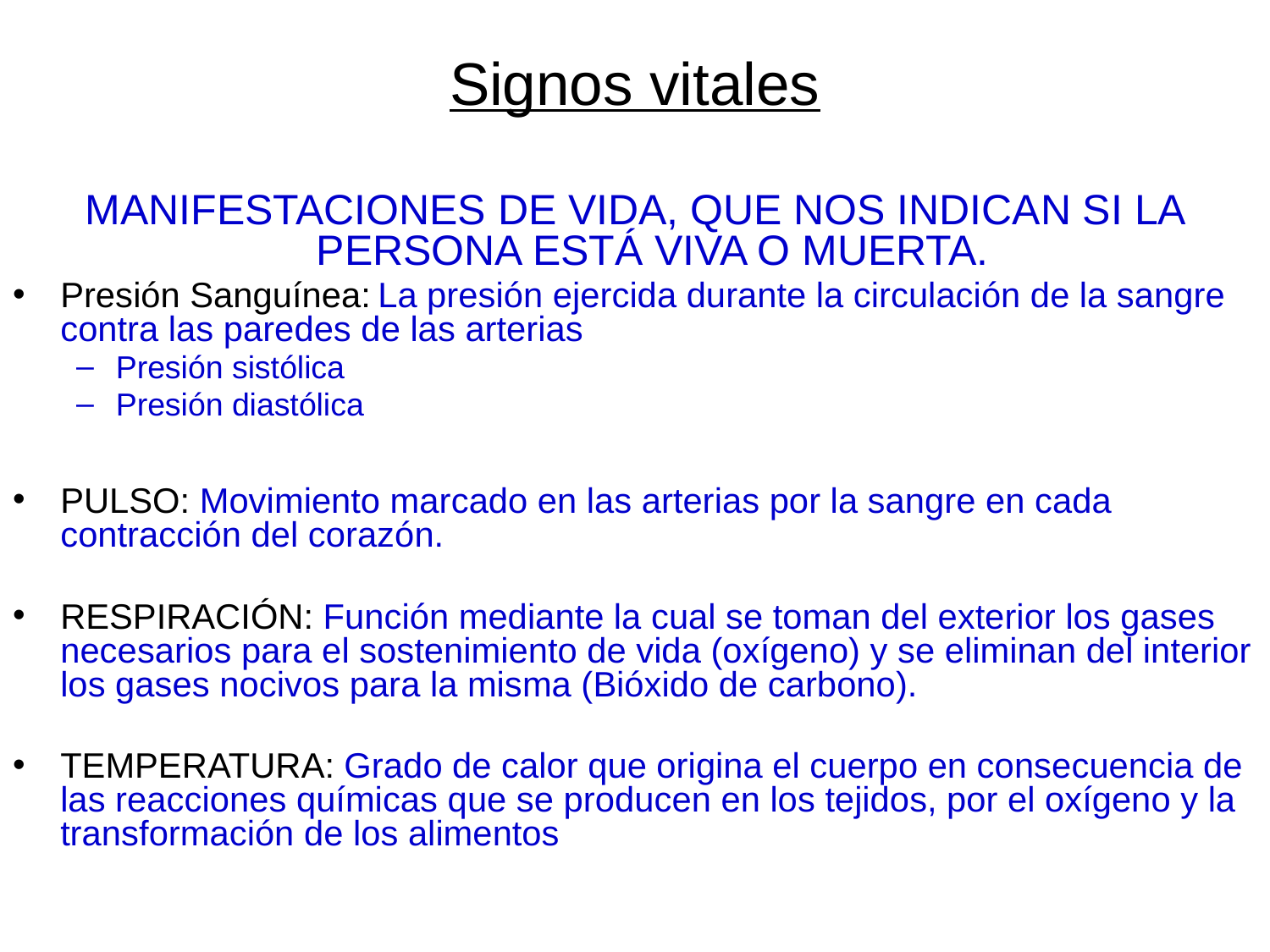

# Signos vitales
MANIFESTACIONES DE VIDA, QUE NOS INDICAN SI LA PERSONA ESTÁ VIVA O MUERTA.
Presión Sanguínea: La presión ejercida durante la circulación de la sangre contra las paredes de las arterias
Presión sistólica
Presión diastólica

PULSO: Movimiento marcado en las arterias por la sangre en cada contracción del corazón.

RESPIRACIÓN: Función mediante la cual se toman del exterior los gases necesarios para el sostenimiento de vida (oxígeno) y se eliminan del interior los gases nocivos para la misma (Bióxido de carbono).

TEMPERATURA: Grado de calor que origina el cuerpo en consecuencia de las reacciones químicas que se producen en los tejidos, por el oxígeno y la transformación de los alimentos